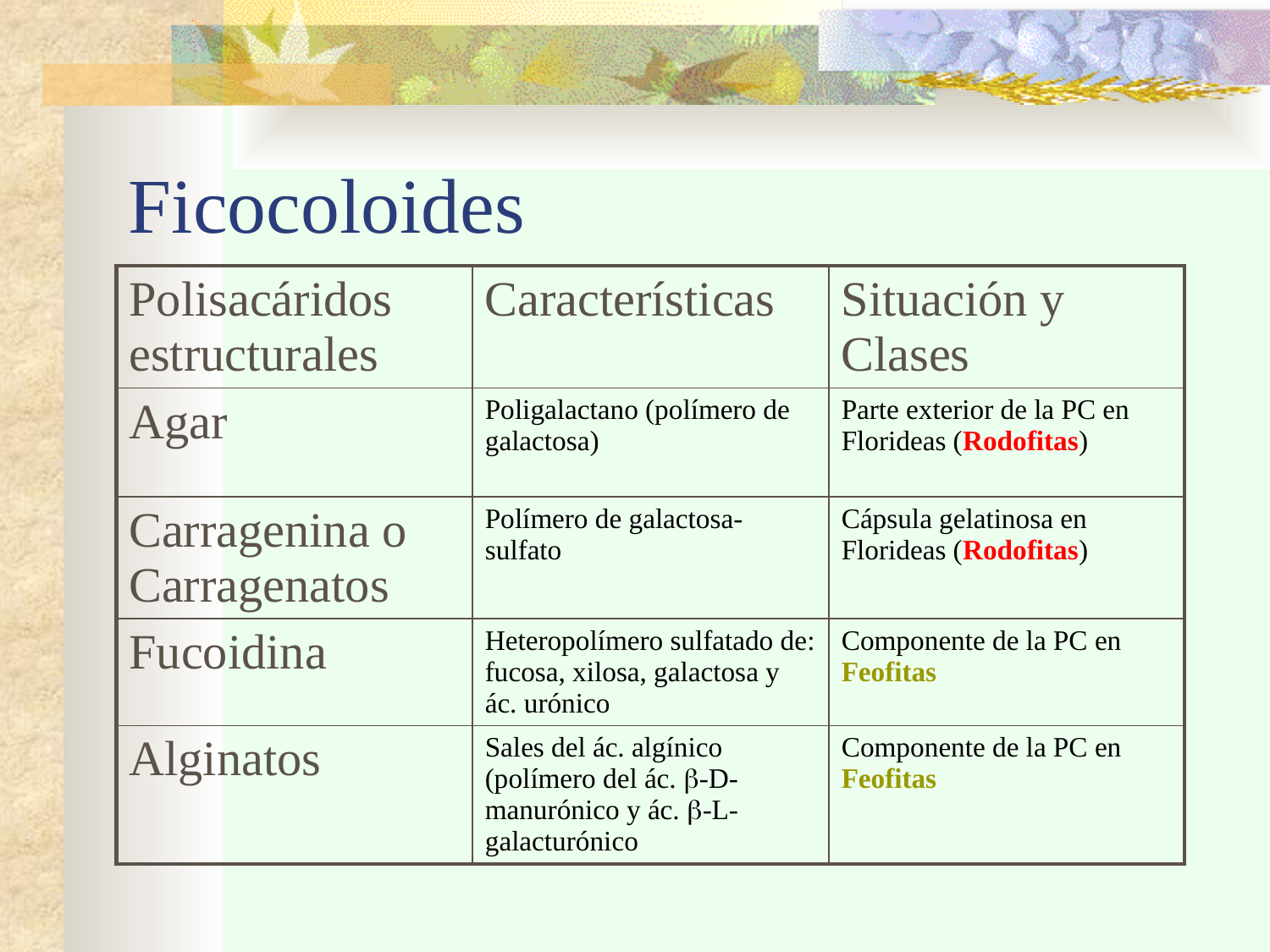

Ficocoloides
| Polisacáridos estructurales | Características | Situación y Clases |
| --- | --- | --- |
| Agar | Poligalactano (polímero de galactosa) | Parte exterior de la PC en Florideas (Rodofitas) |
| Carragenina o Carragenatos | Polímero de galactosa-sulfato | Cápsula gelatinosa en Florideas (Rodofitas) |
| Fucoidina | Heteropolímero sulfatado de: fucosa, xilosa, galactosa y ác. urónico | Componente de la PC en Feofitas |
| Alginatos | Sales del ác. algínico (polímero del ác. β-D-manurónico y ác. β-L-galacturónico | Componente de la PC en Feofitas |